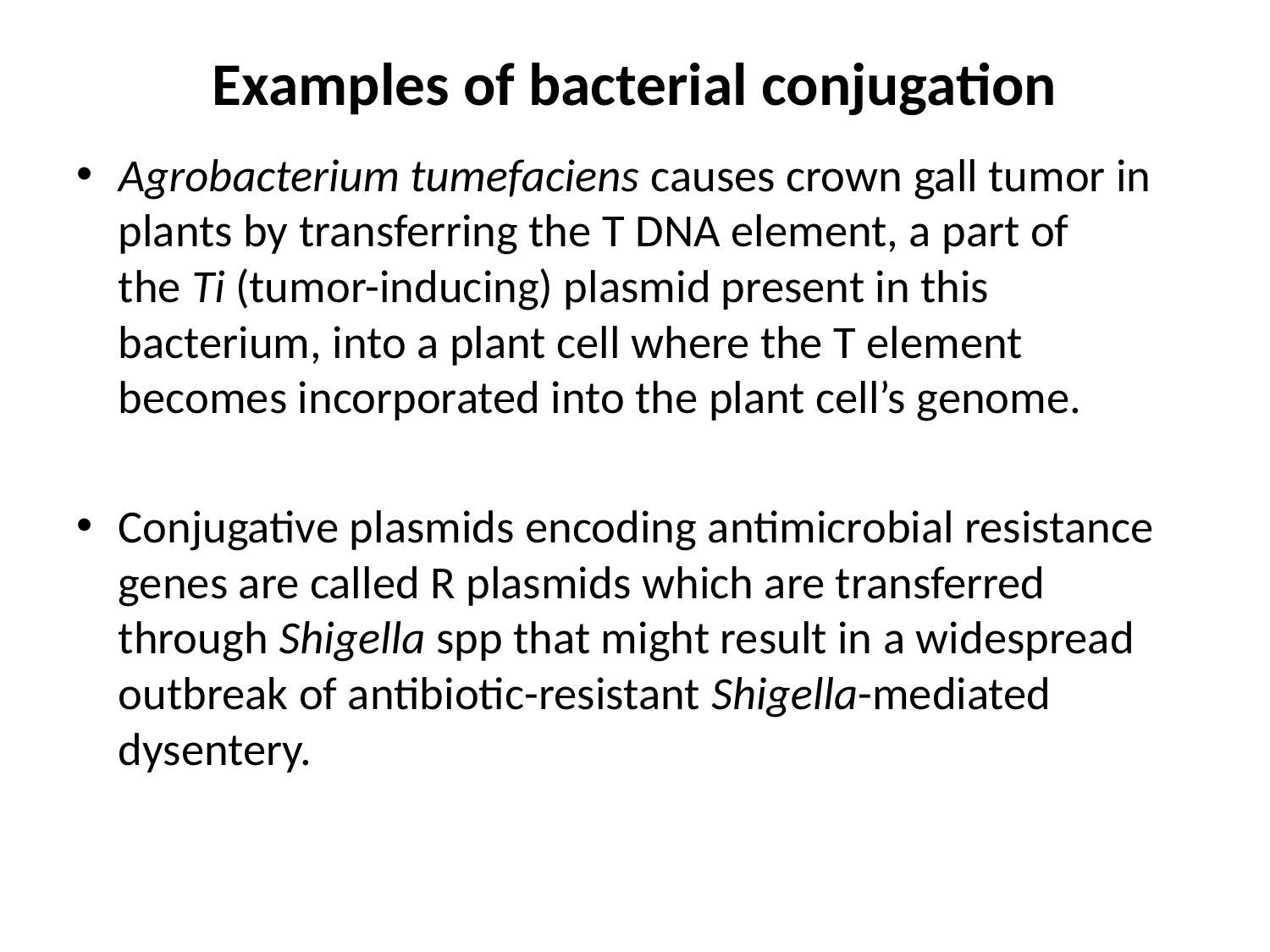

# Examples of bacterial conjugation
Agrobacterium tumefaciens causes crown gall tumor in plants by transferring the T DNA element, a part of the Ti (tumor-inducing) plasmid present in this bacterium, into a plant cell where the T element becomes incorporated into the plant cell’s genome.

Conjugative plasmids encoding antimicrobial resistance genes are called R plasmids which are transferred through Shigella spp that might result in a widespread outbreak of antibiotic-resistant Shigella-mediated dysentery.